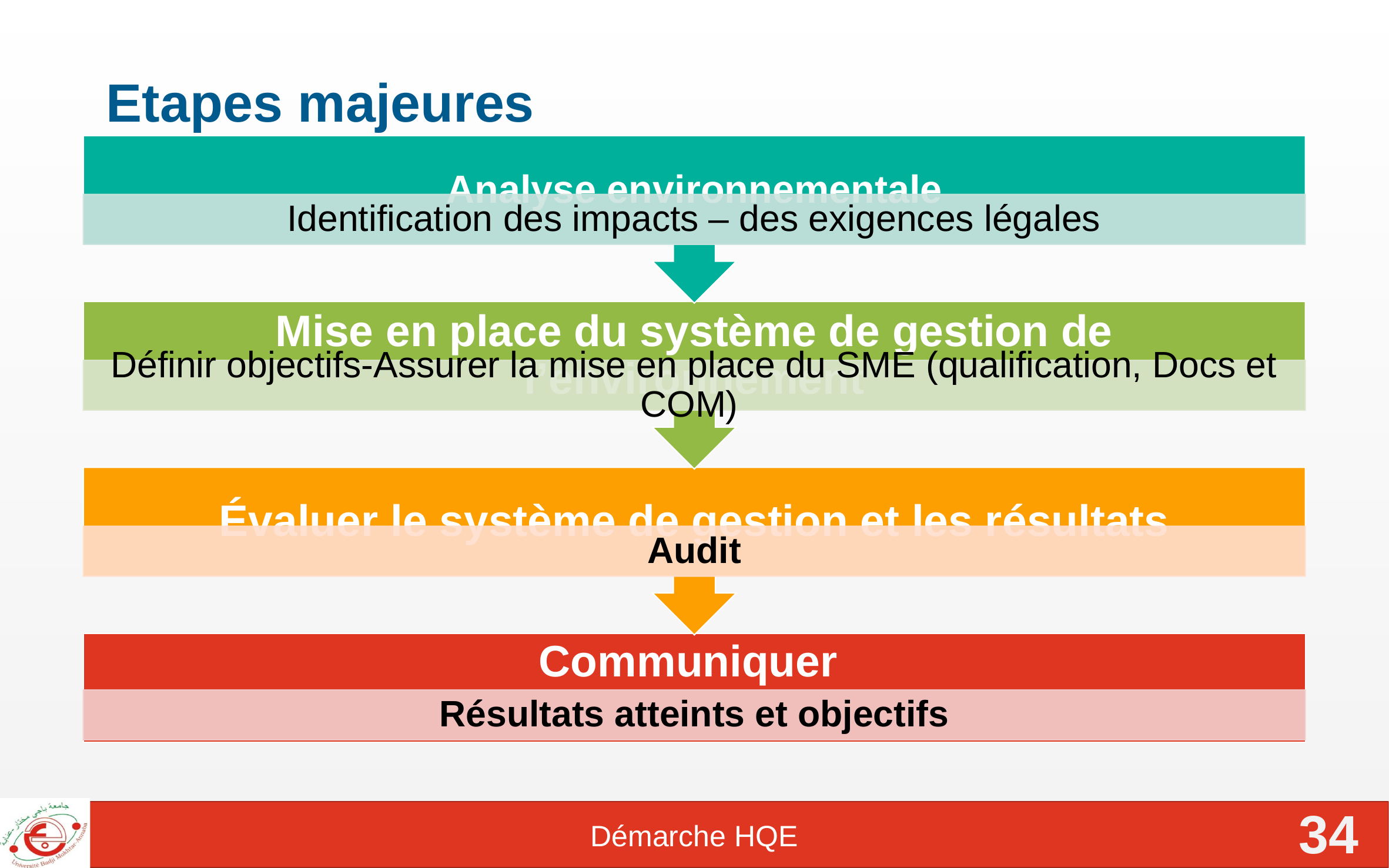

# Etapes majeures
Communiquer
Résultats atteints et objectifs
Évaluer le système de gestion et les résultats
Audit
Mise en place du système de gestion de l’environnement
Définir objectifs-Assurer la mise en place du SME (qualification, Docs et COM)
Analyse environnementale
Identification des impacts – des exigences légales

Démarche HQE
34